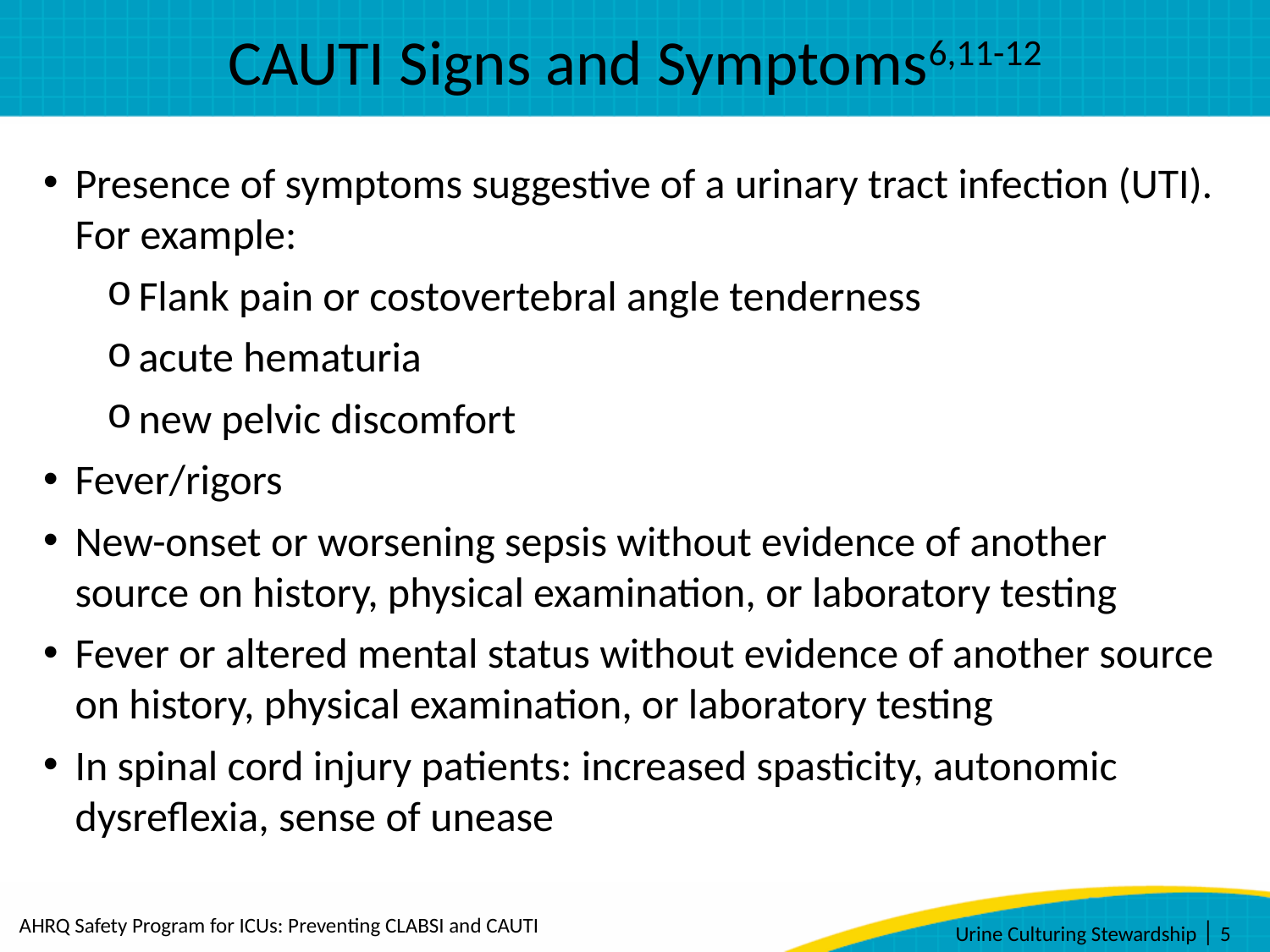

# CAUTI Signs and Symptoms6,11-12
Presence of symptoms suggestive of a urinary tract infection (UTI). For example:
Flank pain or costovertebral angle tenderness
acute hematuria
new pelvic discomfort
Fever/rigors
New-onset or worsening sepsis without evidence of another source on history, physical examination, or laboratory testing
Fever or altered mental status without evidence of another source on history, physical examination, or laboratory testing
In spinal cord injury patients: increased spasticity, autonomic dysreflexia, sense of unease
AHRQ Safety Program for ICUs: Preventing CLABSI and CAUTI
Urine Culturing Stewardship ׀ 5